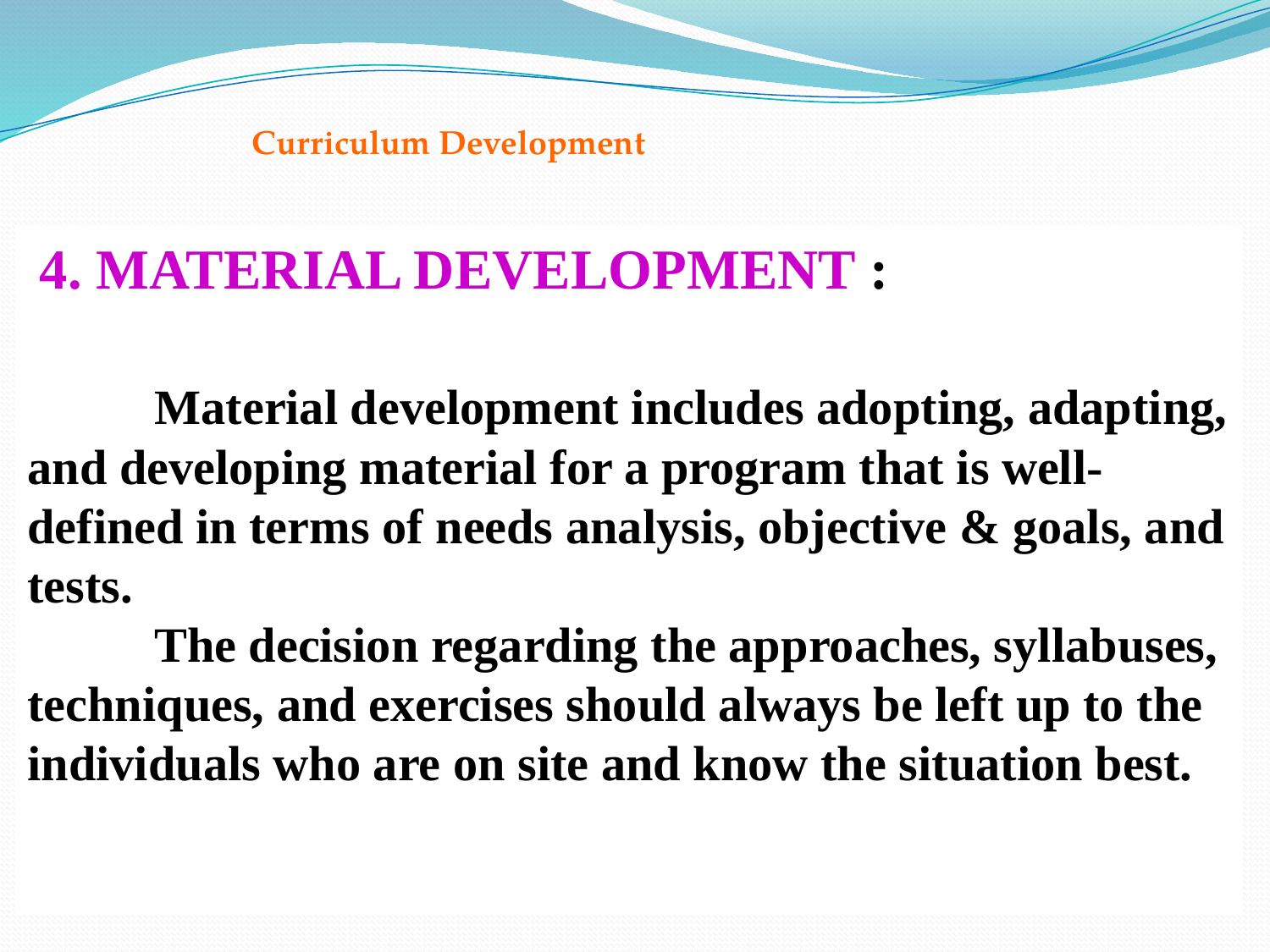

Curriculum Development
 4. MATERIAL DEVELOPMENT :

	Material development includes adopting, adapting, and developing material for a program that is well-defined in terms of needs analysis, objective & goals, and tests.
	The decision regarding the approaches, syllabuses, techniques, and exercises should always be left up to the individuals who are on site and know the situation best.